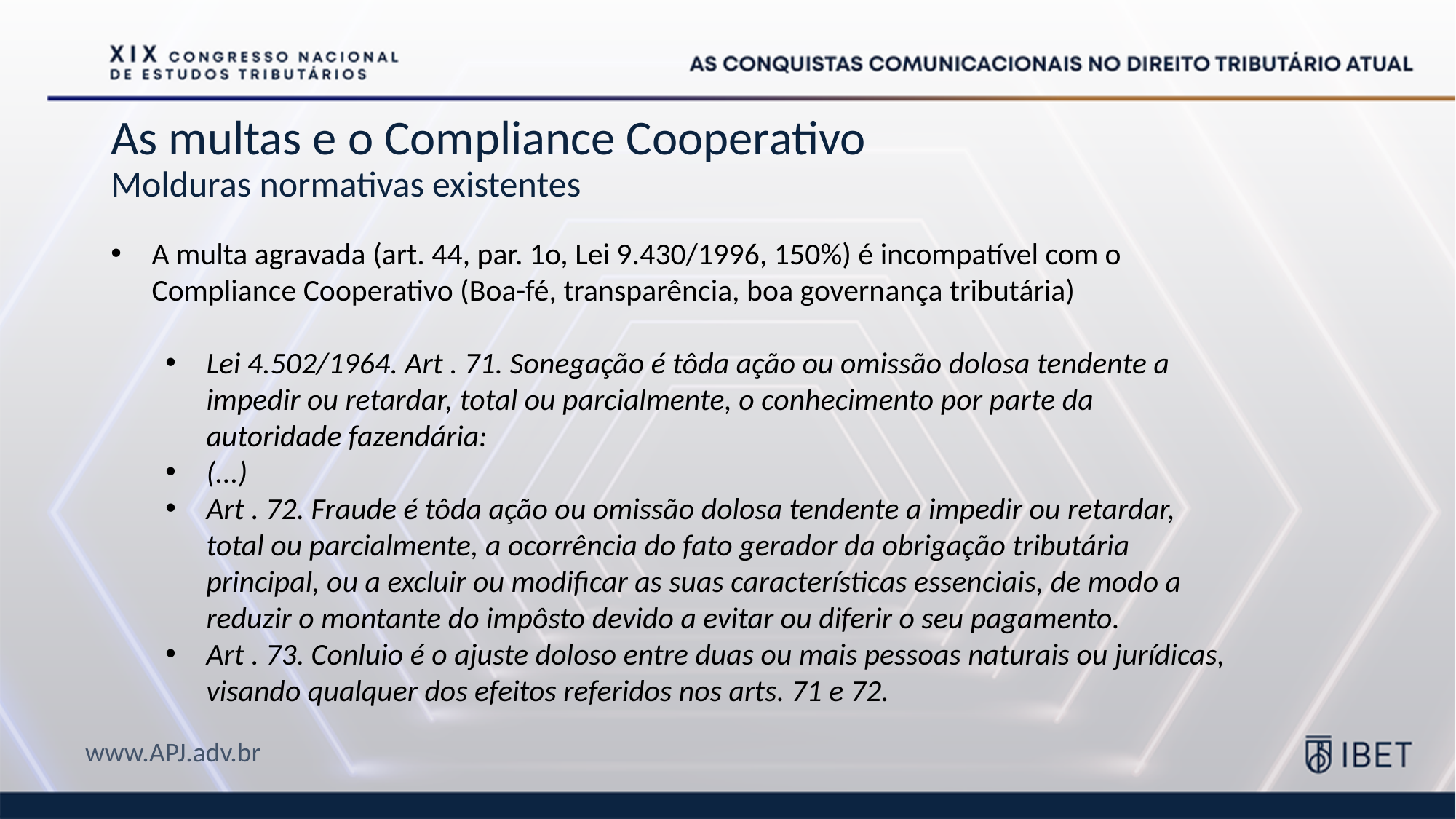

# As multas e o Compliance Cooperativo Molduras normativas existentes
A multa agravada (art. 44, par. 1o, Lei 9.430/1996, 150%) é incompatível com o Compliance Cooperativo (Boa-fé, transparência, boa governança tributária)

Lei 4.502/1964. Art . 71. Sonegação é tôda ação ou omissão dolosa tendente a impedir ou retardar, total ou parcialmente, o conhecimento por parte da autoridade fazendária:
(...)
Art . 72. Fraude é tôda ação ou omissão dolosa tendente a impedir ou retardar, total ou parcialmente, a ocorrência do fato gerador da obrigação tributária principal, ou a excluir ou modificar as suas características essenciais, de modo a reduzir o montante do impôsto devido a evitar ou diferir o seu pagamento.
Art . 73. Conluio é o ajuste doloso entre duas ou mais pessoas naturais ou jurídicas, visando qualquer dos efeitos referidos nos arts. 71 e 72.

www.APJ.adv.br